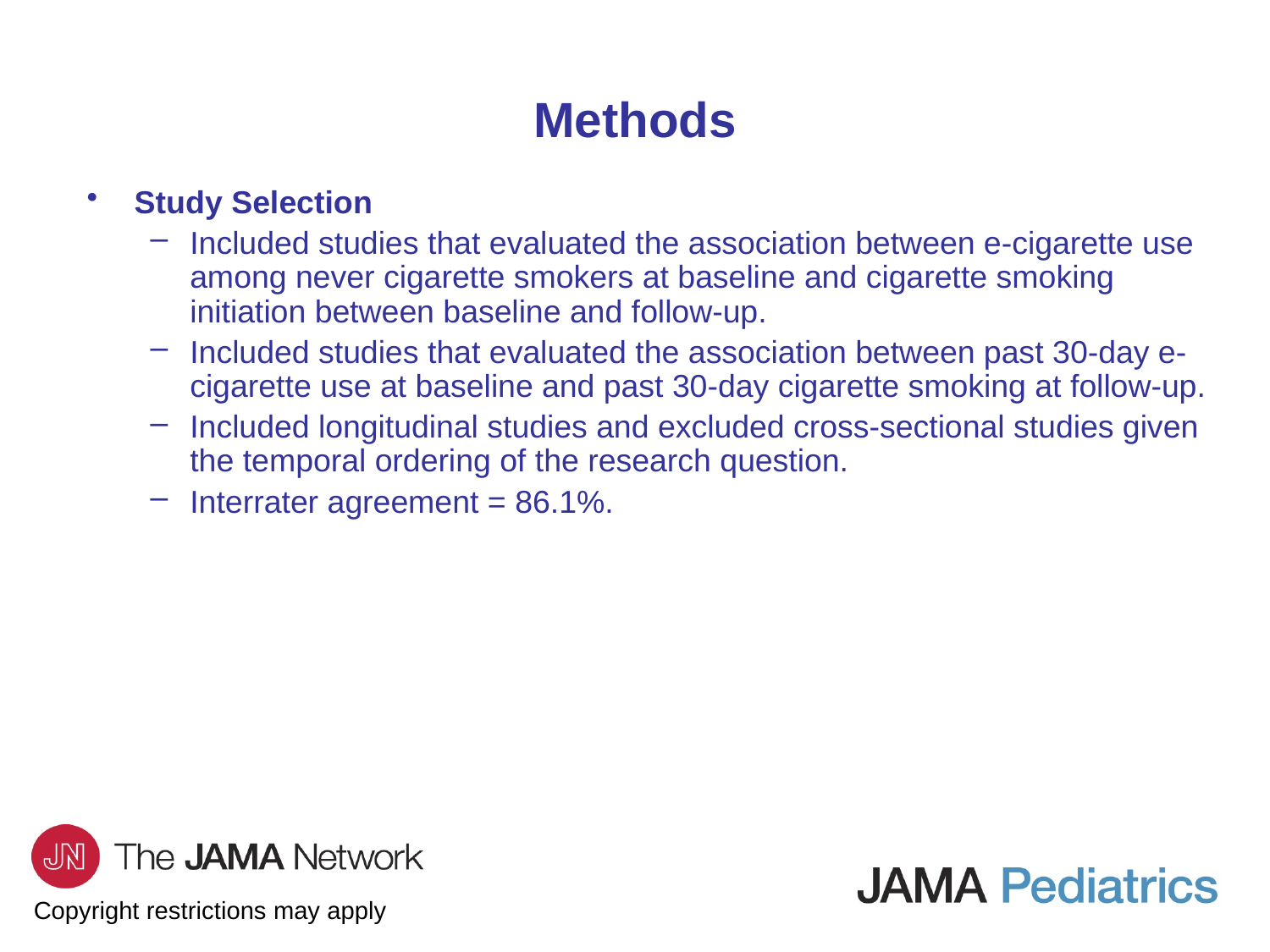

Methods
Study Selection
Included studies that evaluated the association between e-cigarette use among never cigarette smokers at baseline and cigarette smoking initiation between baseline and follow-up.
Included studies that evaluated the association between past 30-day e-cigarette use at baseline and past 30-day cigarette smoking at follow-up.
Included longitudinal studies and excluded cross-sectional studies given the temporal ordering of the research question.
Interrater agreement = 86.1%.